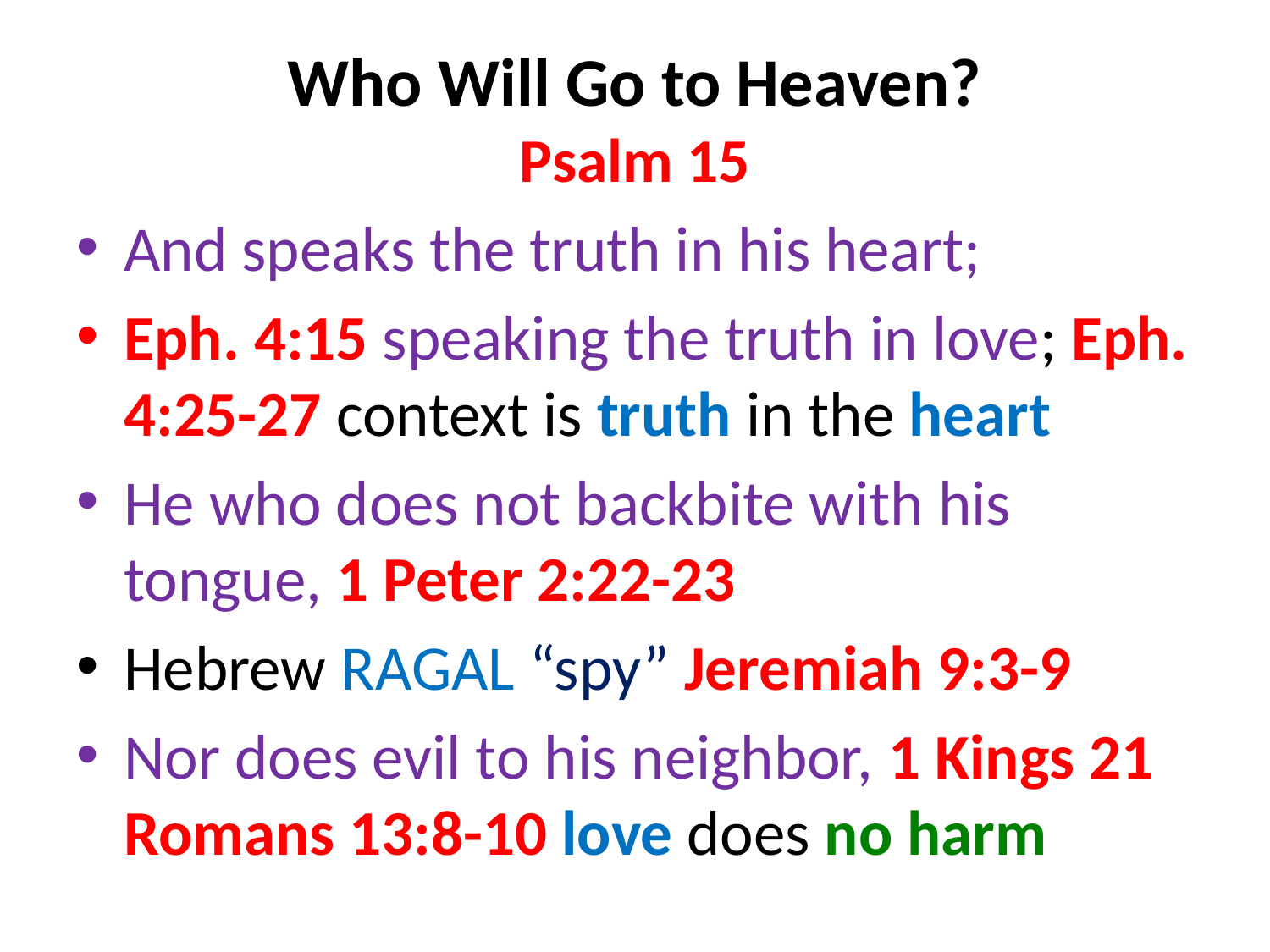

# Who Will Go to Heaven? Psalm 15
And speaks the truth in his heart;
Eph. 4:15 speaking the truth in love; Eph. 4:25-27 context is truth in the heart
He who does not backbite with his tongue, 1 Peter 2:22-23
Hebrew RAGAL “spy” Jeremiah 9:3-9
Nor does evil to his neighbor, 1 Kings 21 Romans 13:8-10 love does no harm